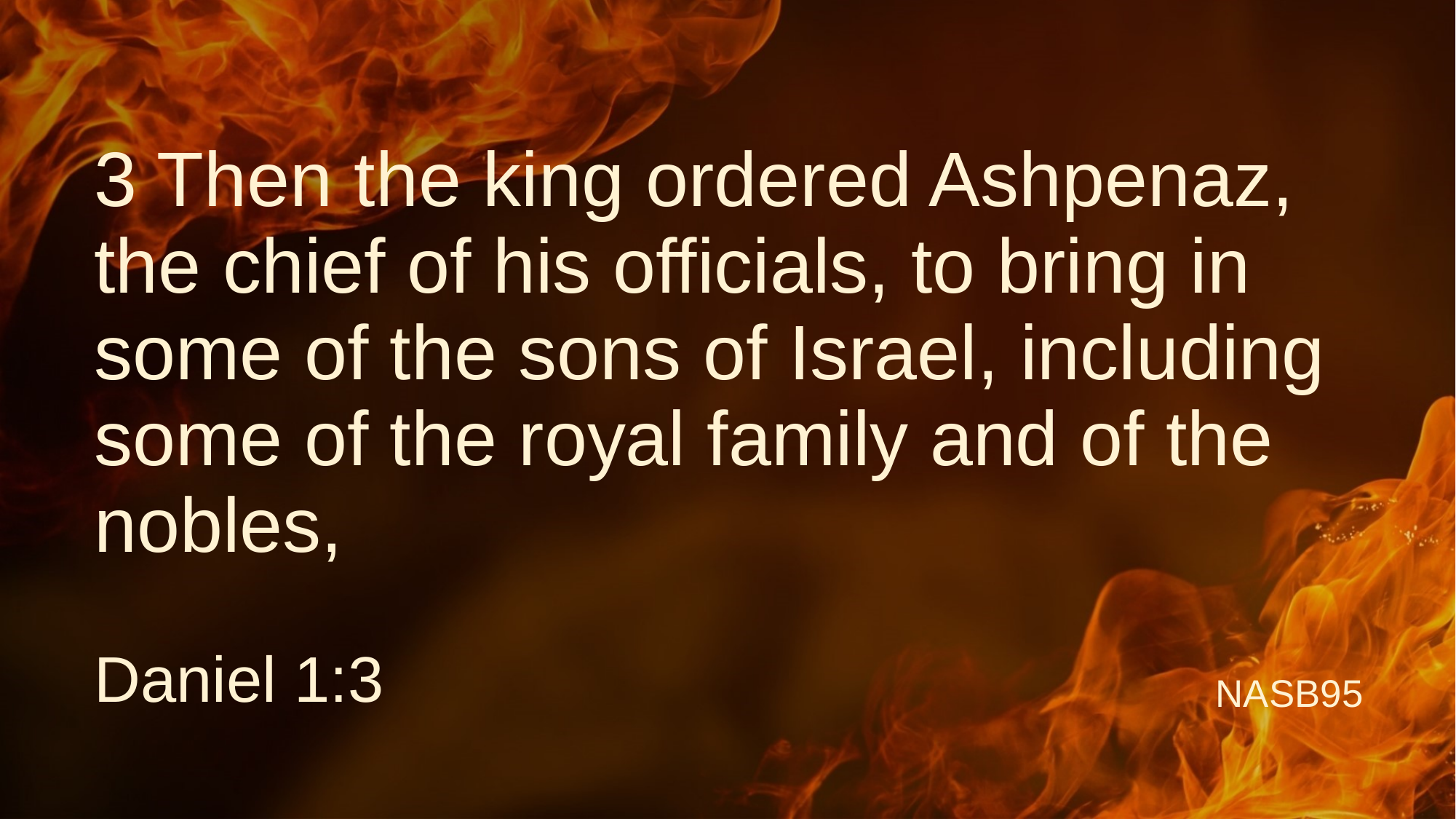

# 3 Then the king ordered Ashpenaz, the chief of his officials, to bring in some of the sons of Israel, including some of the royal family and of the nobles,
Daniel 1:3
NASB95